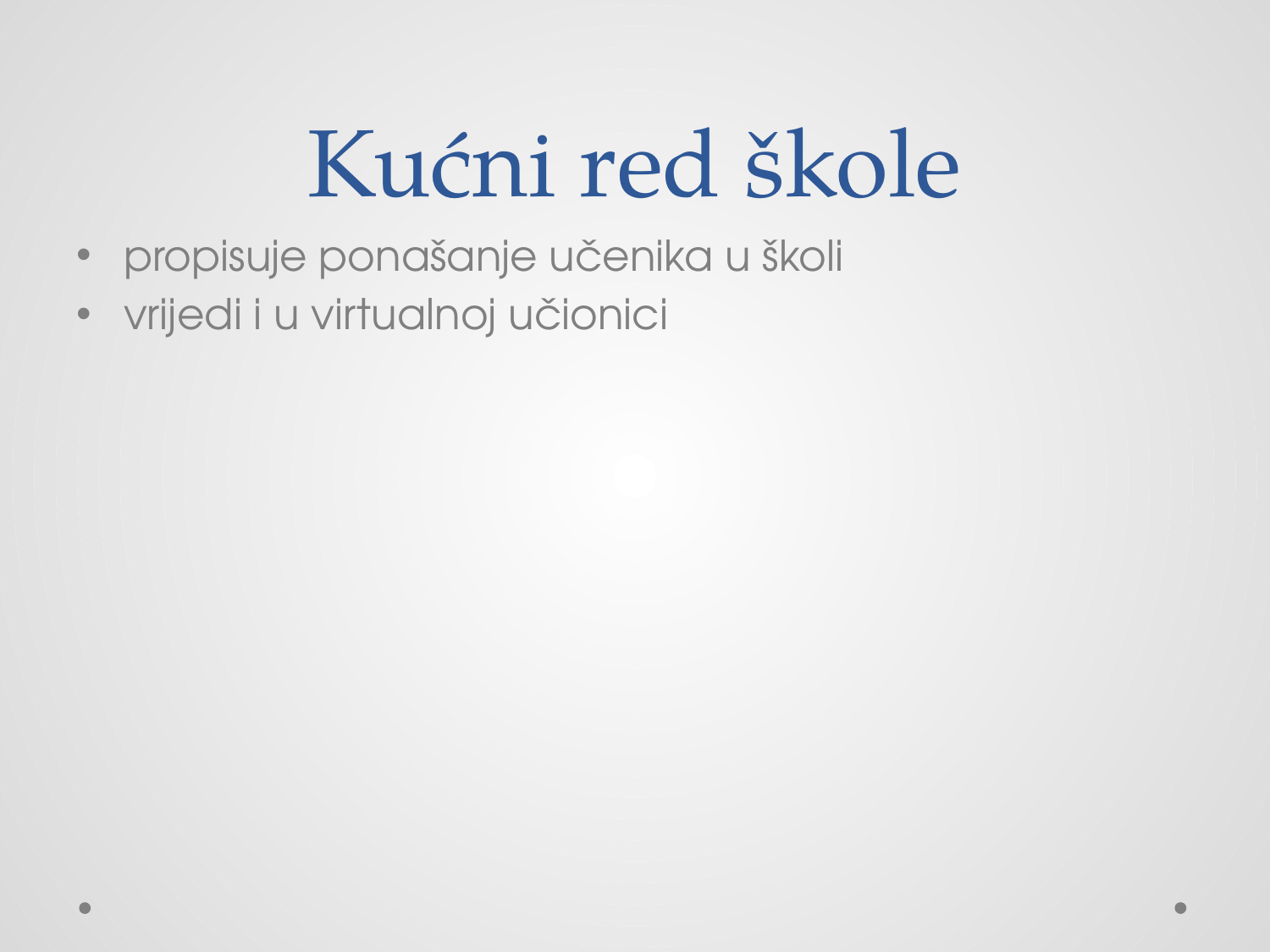

# Kućni red škole
propisuje ponašanje učenika u školi
vrijedi i u virtualnoj učionici